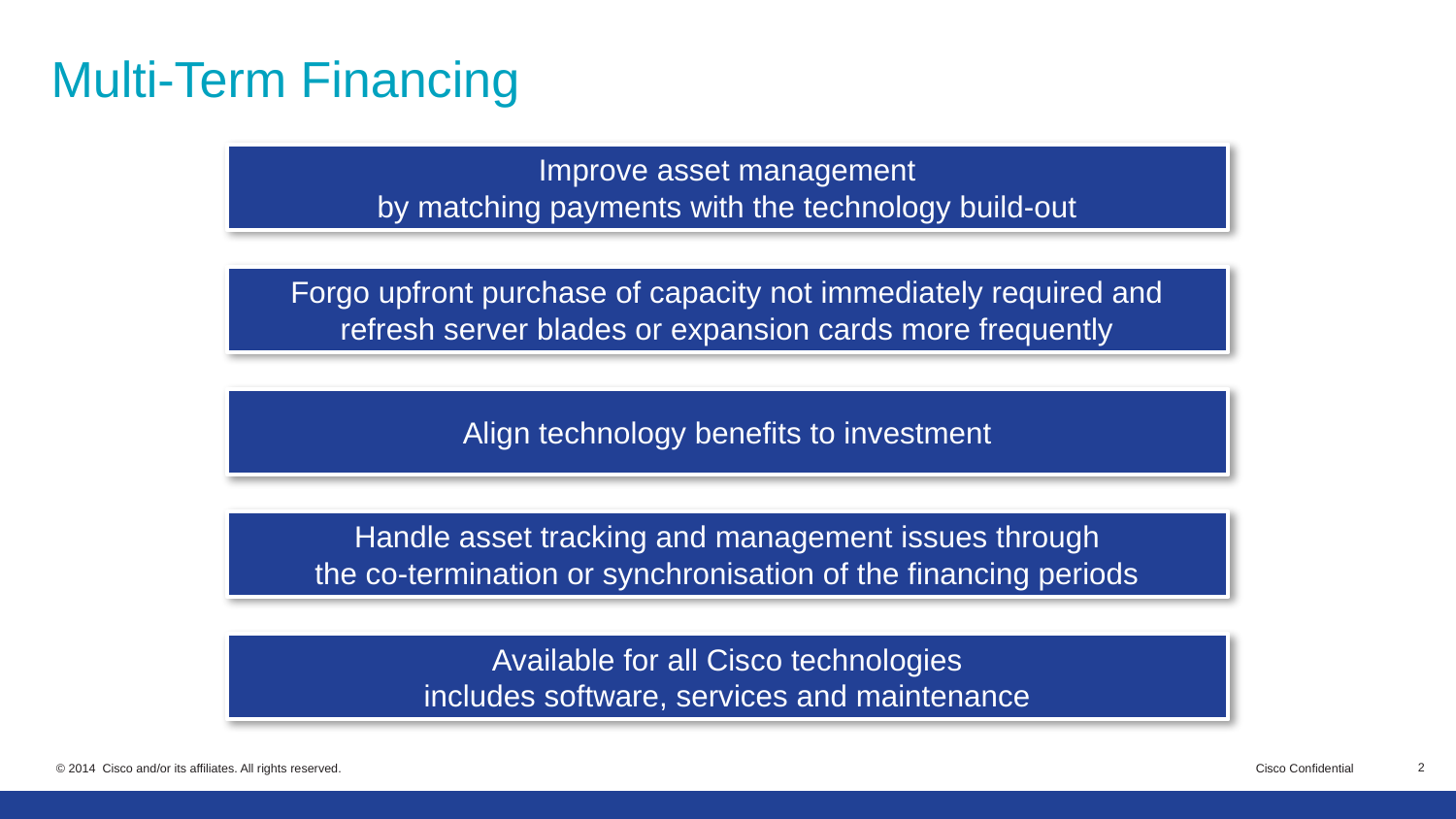

# Multi-Term Financing
Improve asset management
by matching payments with the technology build-out
Forgo upfront purchase of capacity not immediately required and refresh server blades or expansion cards more frequently
Align technology benefits to investment
Handle asset tracking and management issues through
the co-termination or synchronisation of the financing periods
Available for all Cisco technologies
includes software, services and maintenance